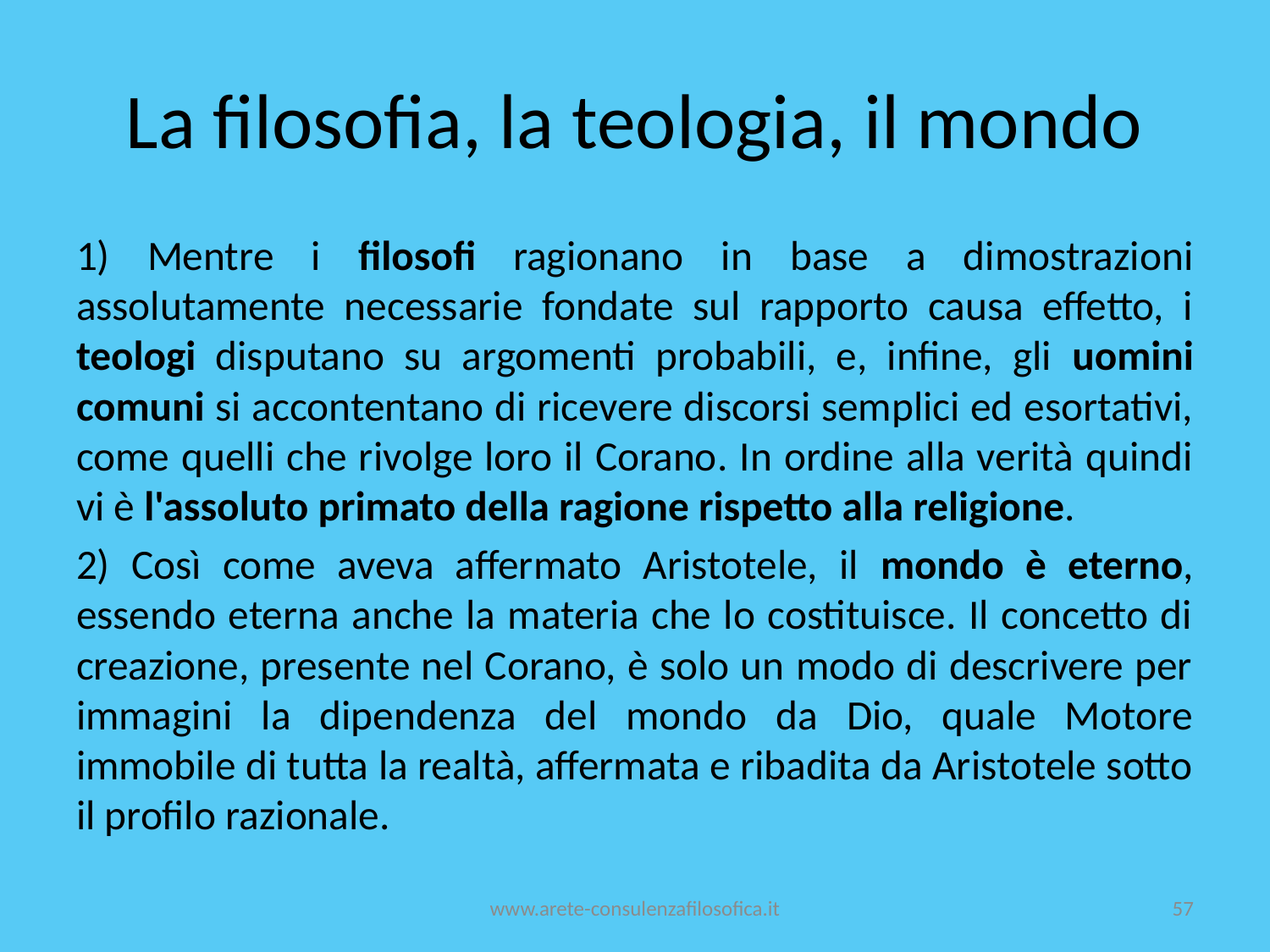

# La filosofia, la teologia, il mondo
1) Mentre i filosofi ragionano in base a dimostrazioni assolutamente necessarie fondate sul rapporto causa effetto, i teologi disputano su argomenti probabili, e, infine, gli uomini comuni si accontentano di ricevere discorsi semplici ed esortativi, come quelli che rivolge loro il Corano. In ordine alla verità quindi vi è l'assoluto primato della ragione rispetto alla religione.
2) Così come aveva affermato Aristotele, il mondo è eterno, essendo eterna anche la materia che lo costituisce. Il concetto di creazione, presente nel Corano, è solo un modo di descrivere per immagini la dipendenza del mondo da Dio, quale Motore immobile di tutta la realtà, affermata e ribadita da Aristotele sotto il profilo razionale.

www.arete-consulenzafilosofica.it
57